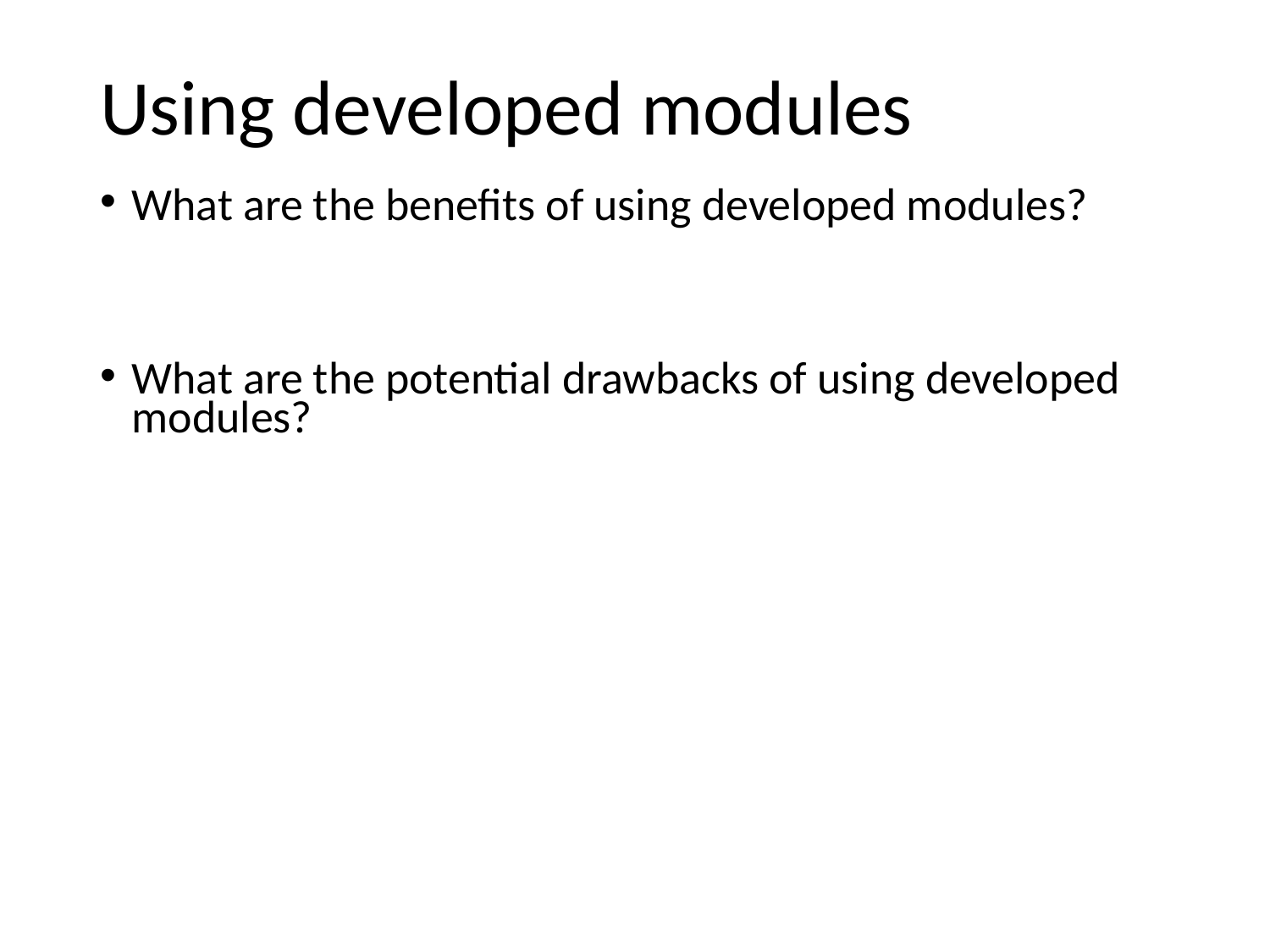

# Using developed modules
What are the benefits of using developed modules?

What are the potential drawbacks of using developed modules?